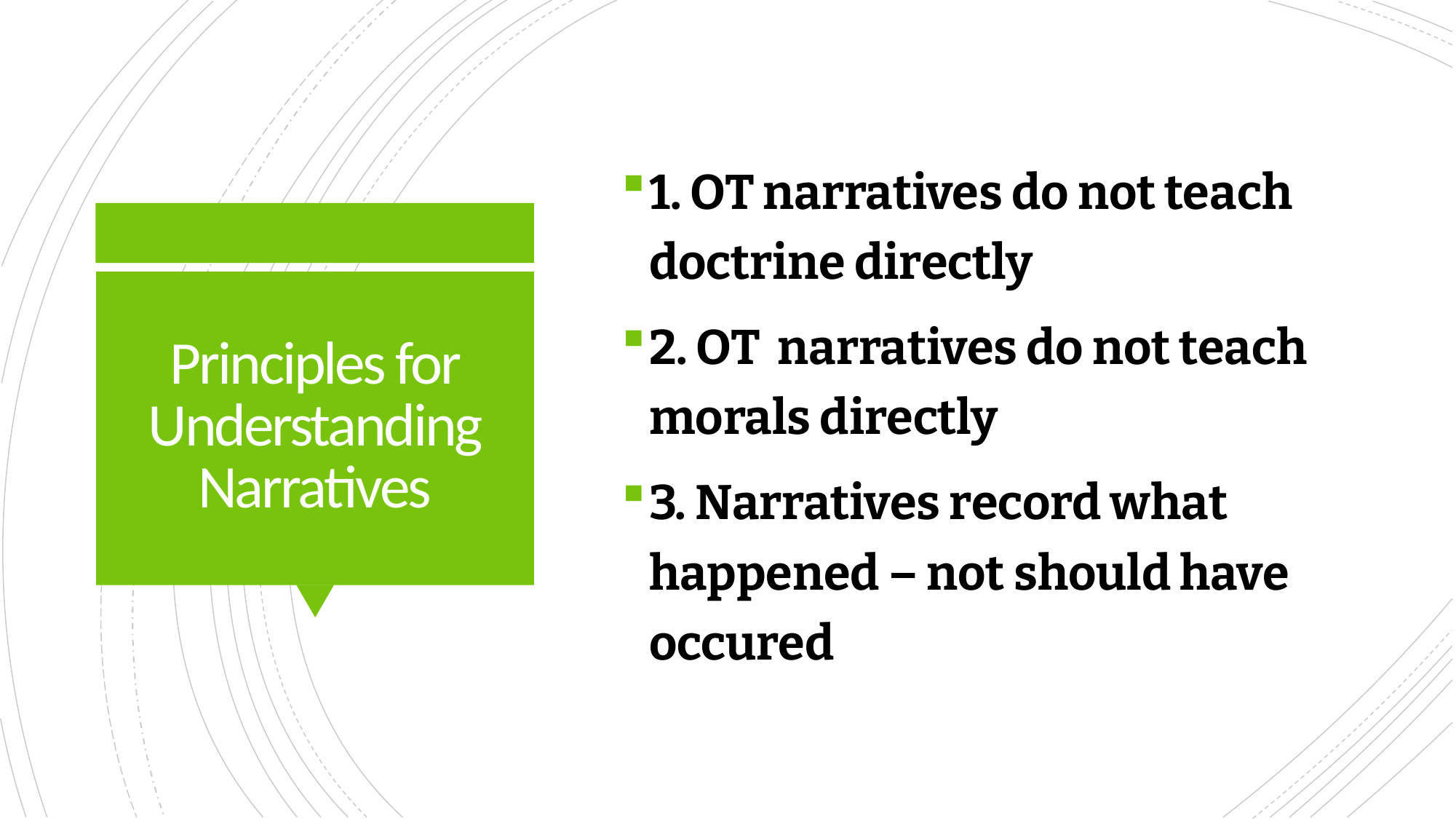

1. OT narratives do not teach doctrine directly
2. OT  narratives do not teach morals directly
3. Narratives record what happened – not should have occured
# Principles for Understanding Narratives